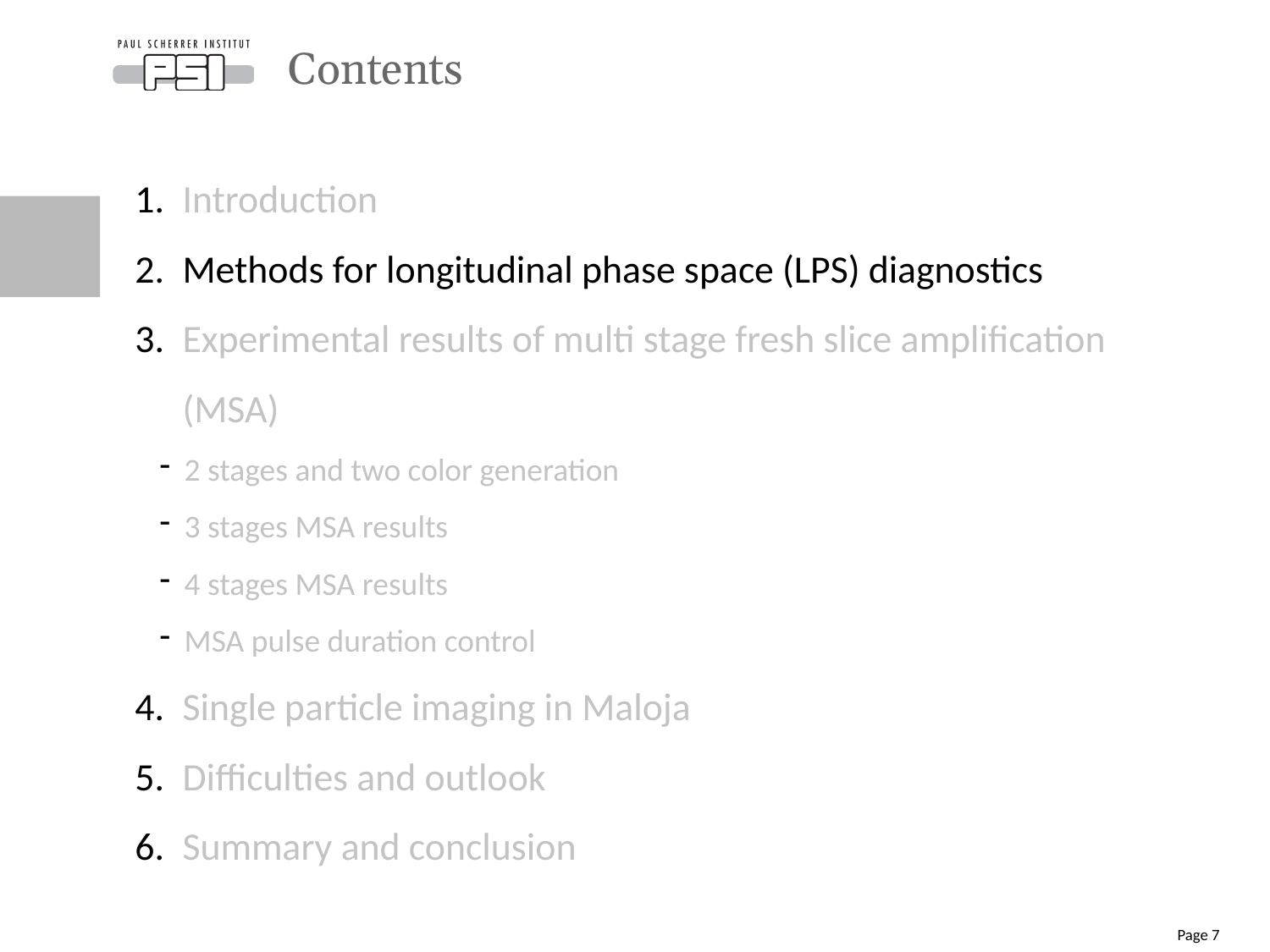

# Contents
Introduction
Methods for longitudinal phase space (LPS) diagnostics
Experimental results of multi stage fresh slice amplification (MSA)
2 stages and two color generation
3 stages MSA results
4 stages MSA results
MSA pulse duration control
Single particle imaging in Maloja
Difficulties and outlook
Summary and conclusion

Page 7